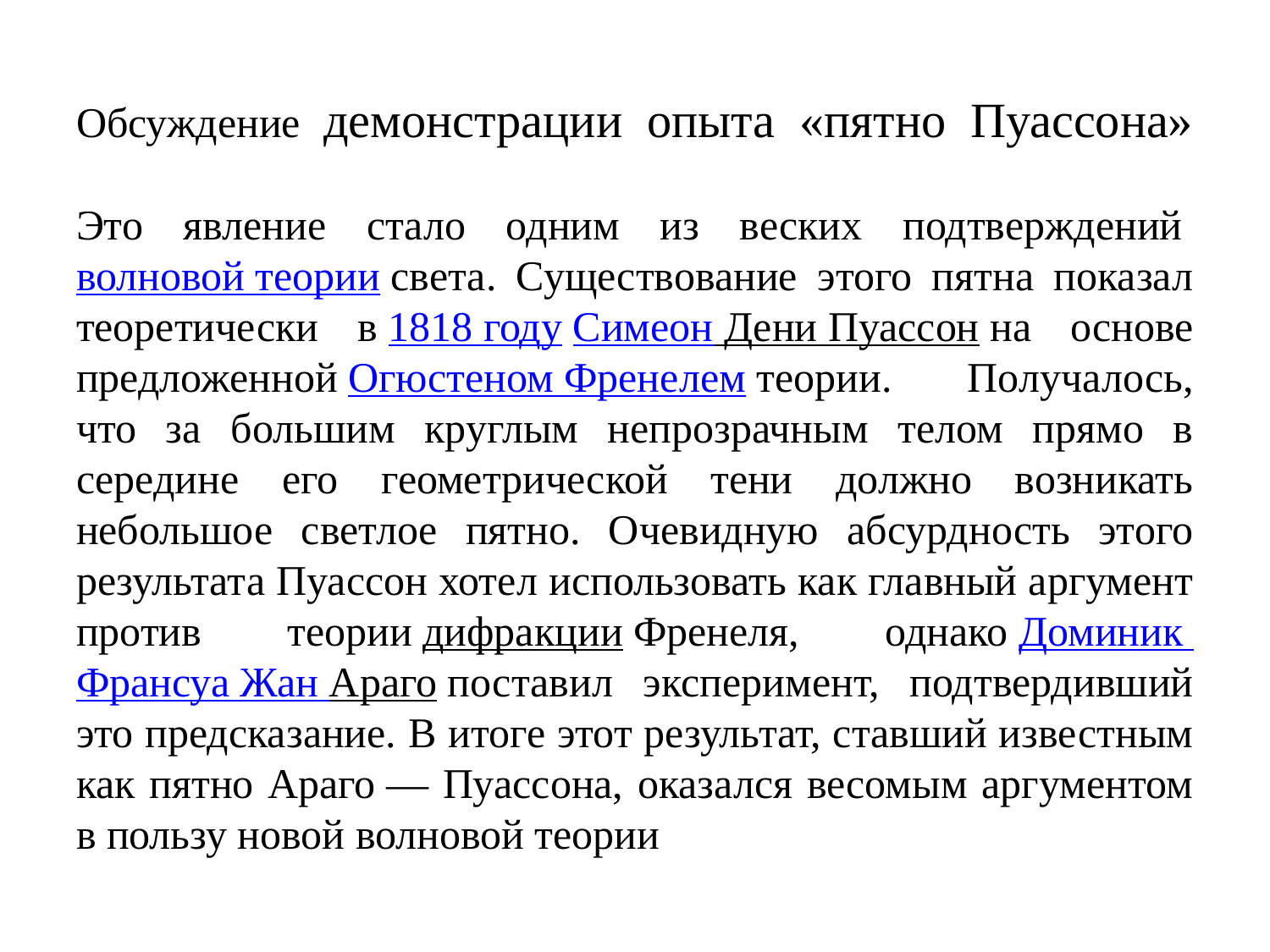

# Обсуждение демонстрации опыта «пятно Пуассона» Это явление стало одним из веских подтверждений волновой теории света. Существование этого пятна показал теоретически в 1818 году Симеон Дени Пуассон на основе предложенной Огюстеном Френелем теории. Получалось, что за большим круглым непрозрачным телом прямо в середине его геометрической тени должно возникать небольшое светлое пятно. Очевидную абсурдность этого результата Пуассон хотел использовать как главный аргумент против теории дифракции Френеля, однако Доминик Франсуа Жан Араго поставил эксперимент, подтвердивший это предсказание. В итоге этот результат, ставший известным как пятно Араго — Пуассона, оказался весомым аргументом в пользу новой волновой теории